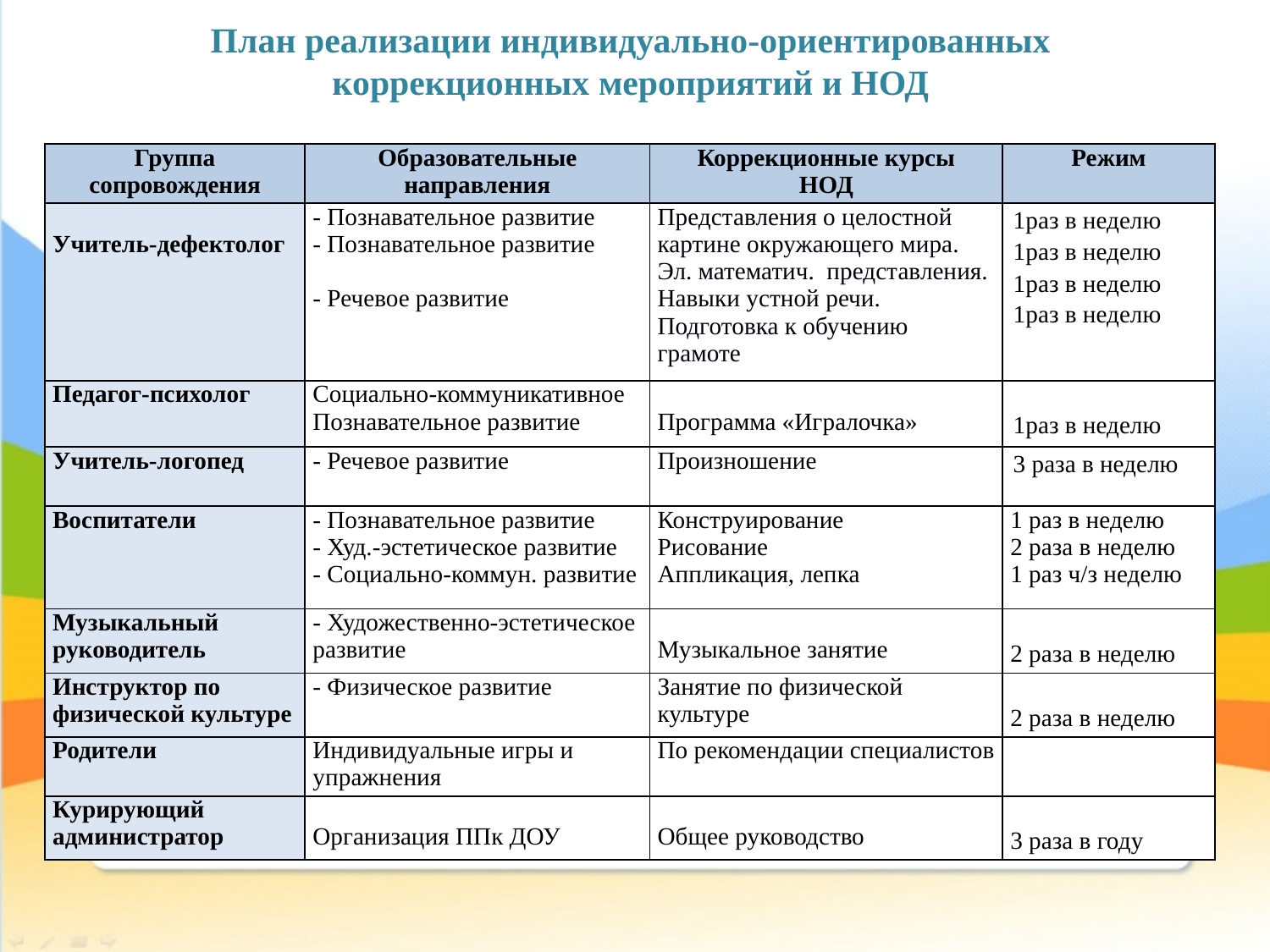

План реализации индивидуально-ориентированных
коррекционных мероприятий и НОД
| Группа сопровождения | Образовательные направления | Коррекционные курсы НОД | Режим |
| --- | --- | --- | --- |
| Учитель-дефектолог | - Познавательное развитие - Познавательное развитие - Речевое развитие | Представления о целостной картине окружающего мира. Эл. математич. представления. Навыки устной речи. Подготовка к обучению грамоте | 1раз в неделю 1раз в неделю 1раз в неделю 1раз в неделю |
| Педагог-психолог | Социально-коммуникативное Познавательное развитие | Программа «Игралочка» | 1раз в неделю |
| Учитель-логопед | - Речевое развитие | Произношение | 3 раза в неделю |
| Воспитатели | - Познавательное развитие - Худ.-эстетическое развитие - Социально-коммун. развитие | Конструирование Рисование Аппликация, лепка | 1 раз в неделю 2 раза в неделю 1 раз ч/з неделю |
| Музыкальный руководитель | - Художественно-эстетическое развитие | Музыкальное занятие | 2 раза в неделю |
| Инструктор по физической культуре | - Физическое развитие | Занятие по физической культуре | 2 раза в неделю |
| Родители | Индивидуальные игры и упражнения | По рекомендации специалистов |  |
| Курирующий администратор | Организация ППк ДОУ | Общее руководство | 3 раза в году |